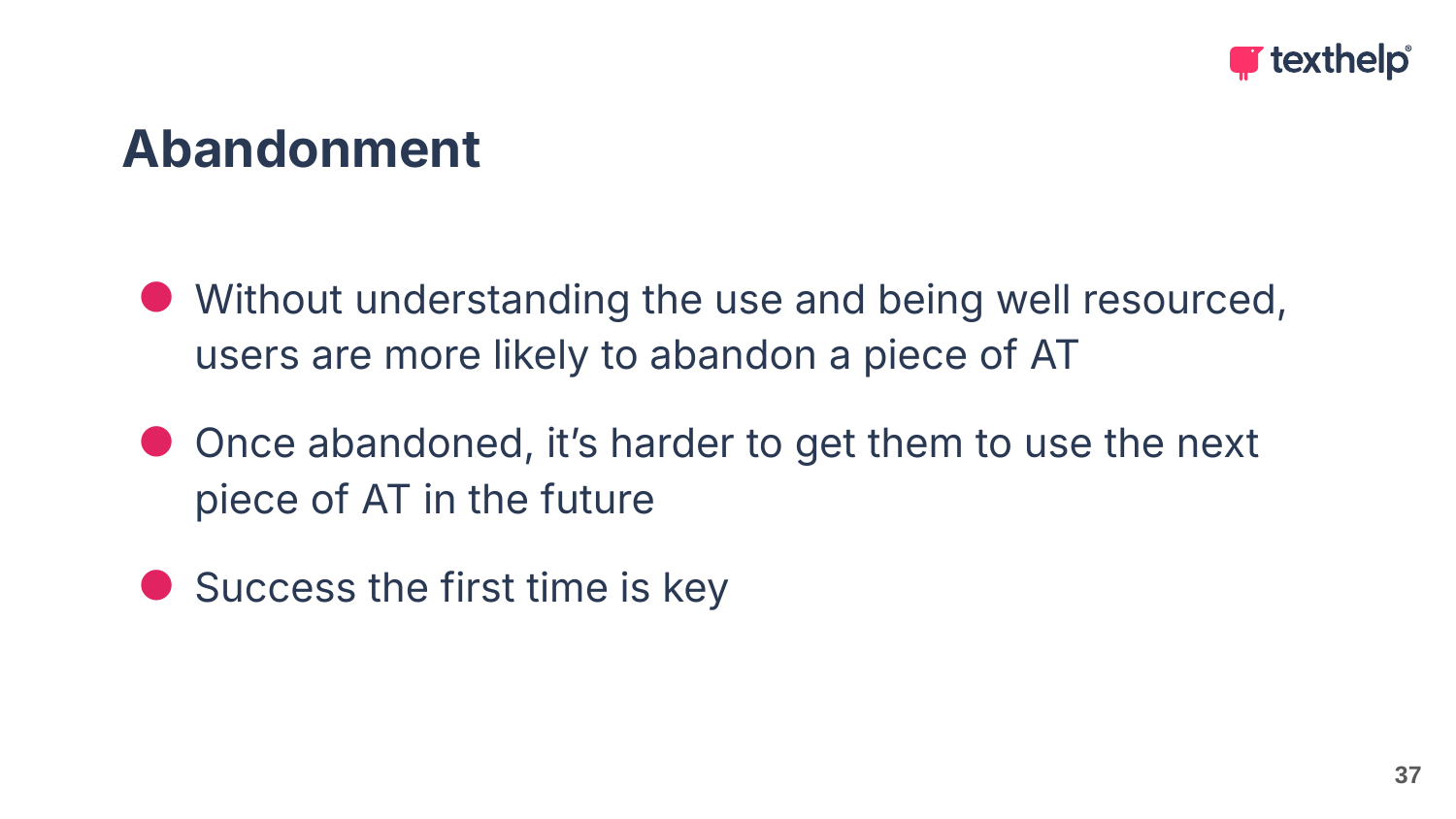

Abandonment
Without understanding the use and being well resourced, users are more likely to abandon a piece of AT
Once abandoned, it’s harder to get them to use the next piece of AT in the future
Success the first time is key
37